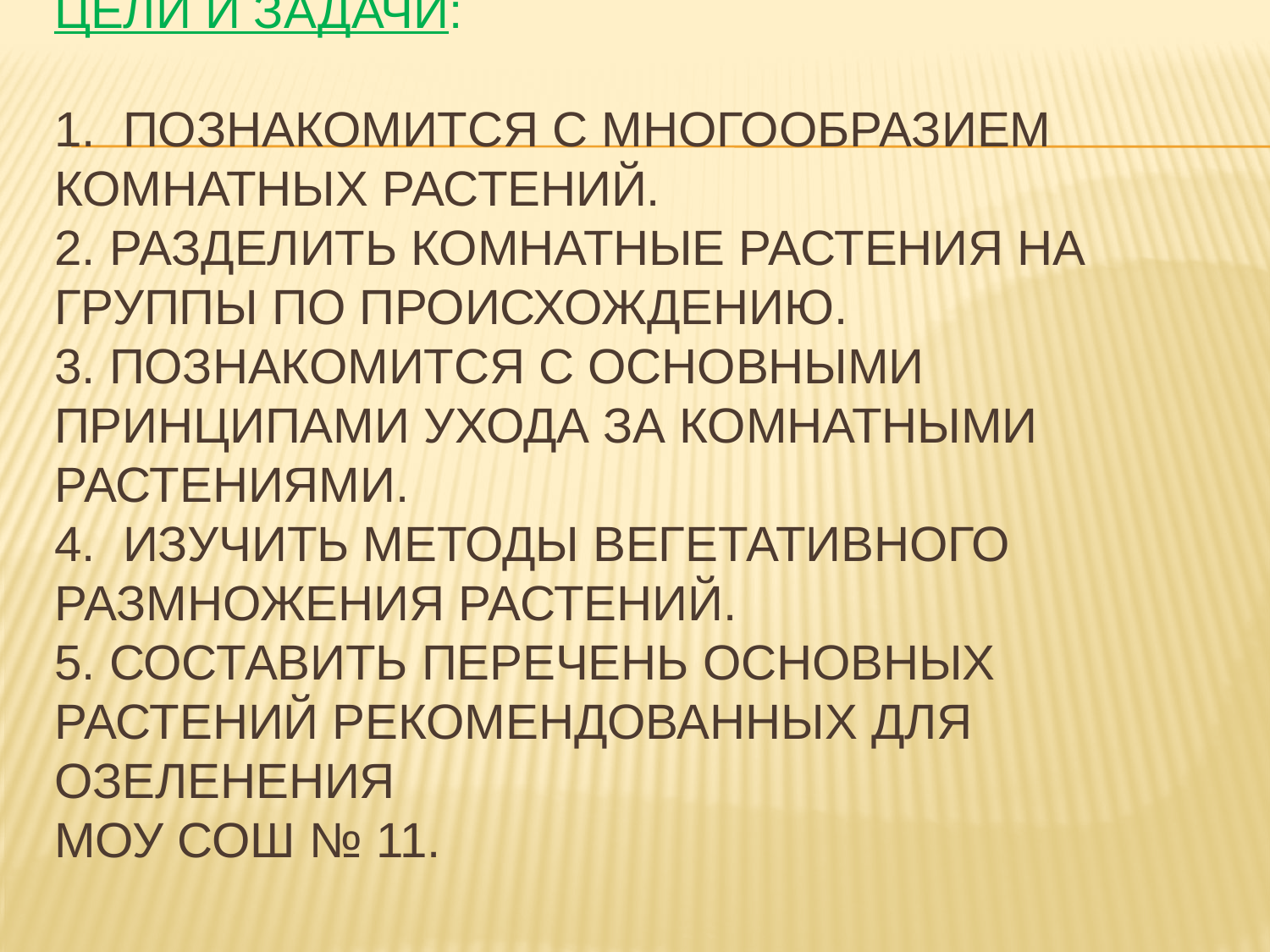

# ЦЕЛИ И ЗАДАЧИ: 1.  Познакомится с многообразием комнатных растений. 2. Разделить комнатные растения на группы по происхождению. 3. Познакомится с основными принципами ухода за комнатными растениями. 4.  Изучить методы вегетативного размножения растений. 5. Составить перечень основных растений рекомендованных для озеленения МОУ СОШ № 11.